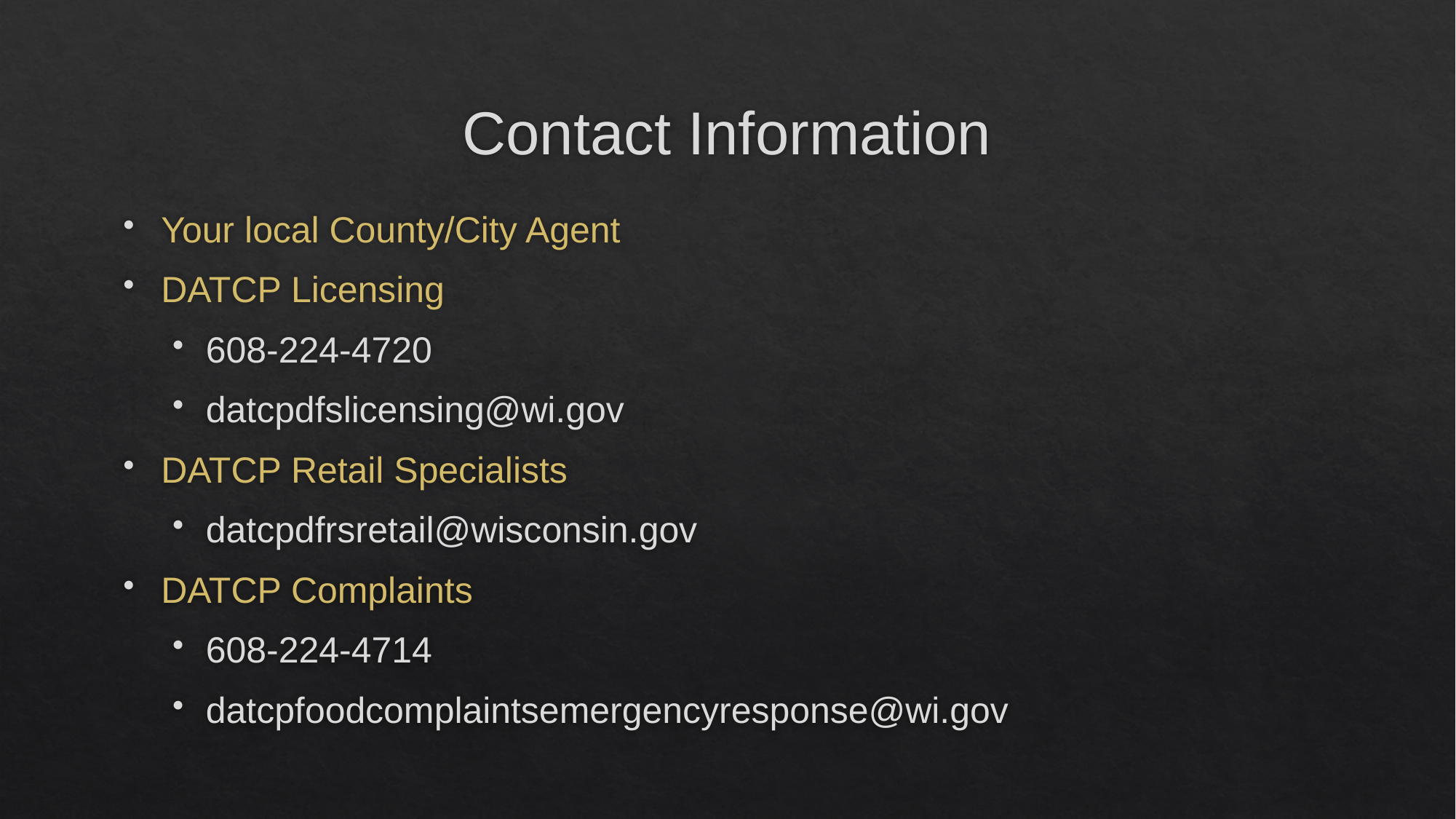

# Contact Information
Your local County/City Agent
DATCP Licensing
608-224-4720
datcpdfslicensing@wi.gov
DATCP Retail Specialists
datcpdfrsretail@wisconsin.gov
DATCP Complaints
608-224-4714
datcpfoodcomplaintsemergencyresponse@wi.gov